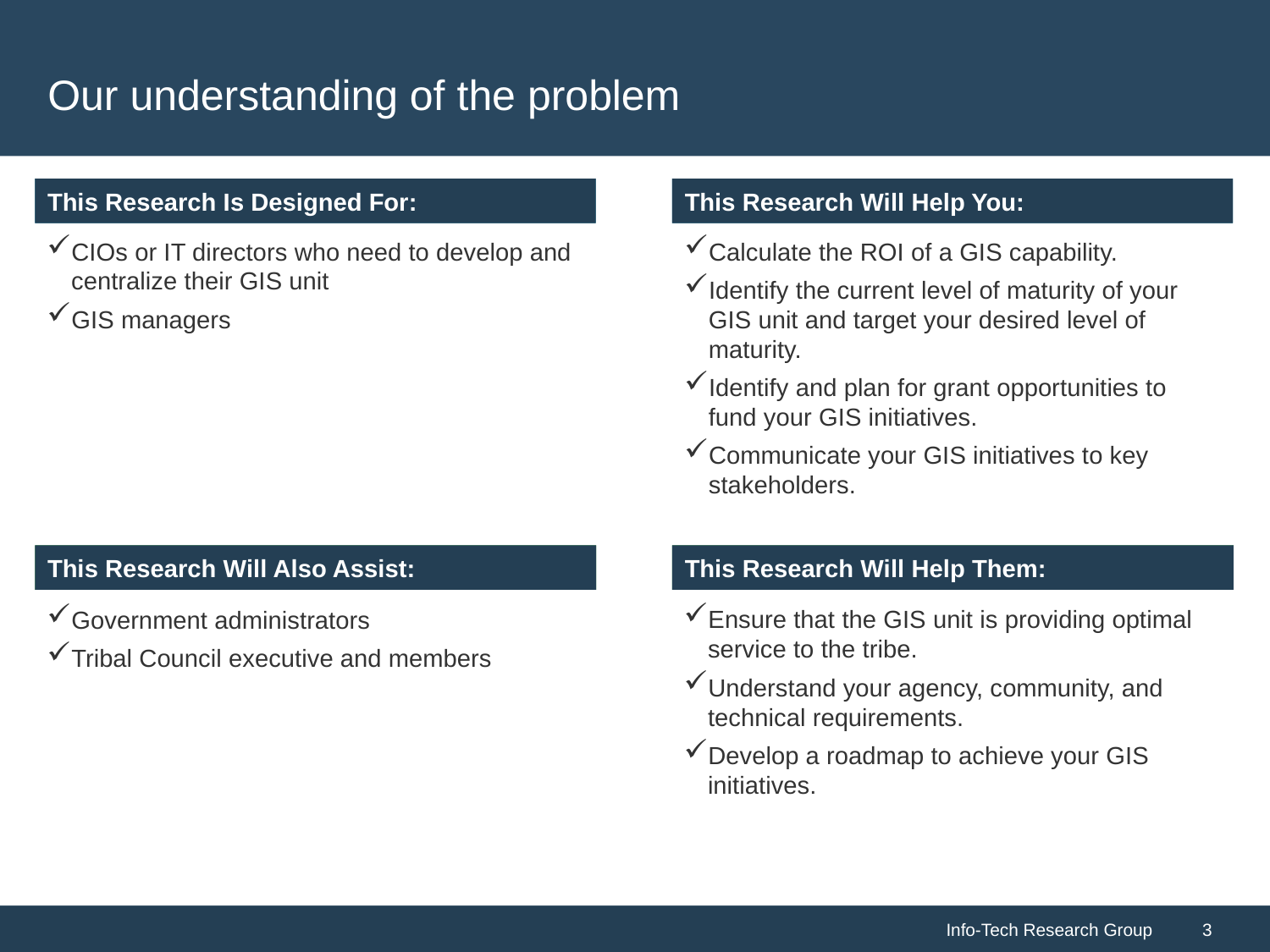

# Our understanding of the problem
CIOs or IT directors who need to develop and centralize their GIS unit
GIS managers

Calculate the ROI of a GIS capability.
Identify the current level of maturity of your GIS unit and target your desired level of maturity.
Identify and plan for grant opportunities to fund your GIS initiatives.
Communicate your GIS initiatives to key stakeholders.
Ensure that the GIS unit is providing optimal service to the tribe.
Understand your agency, community, and technical requirements.
Develop a roadmap to achieve your GIS initiatives.
Government administrators
Tribal Council executive and members